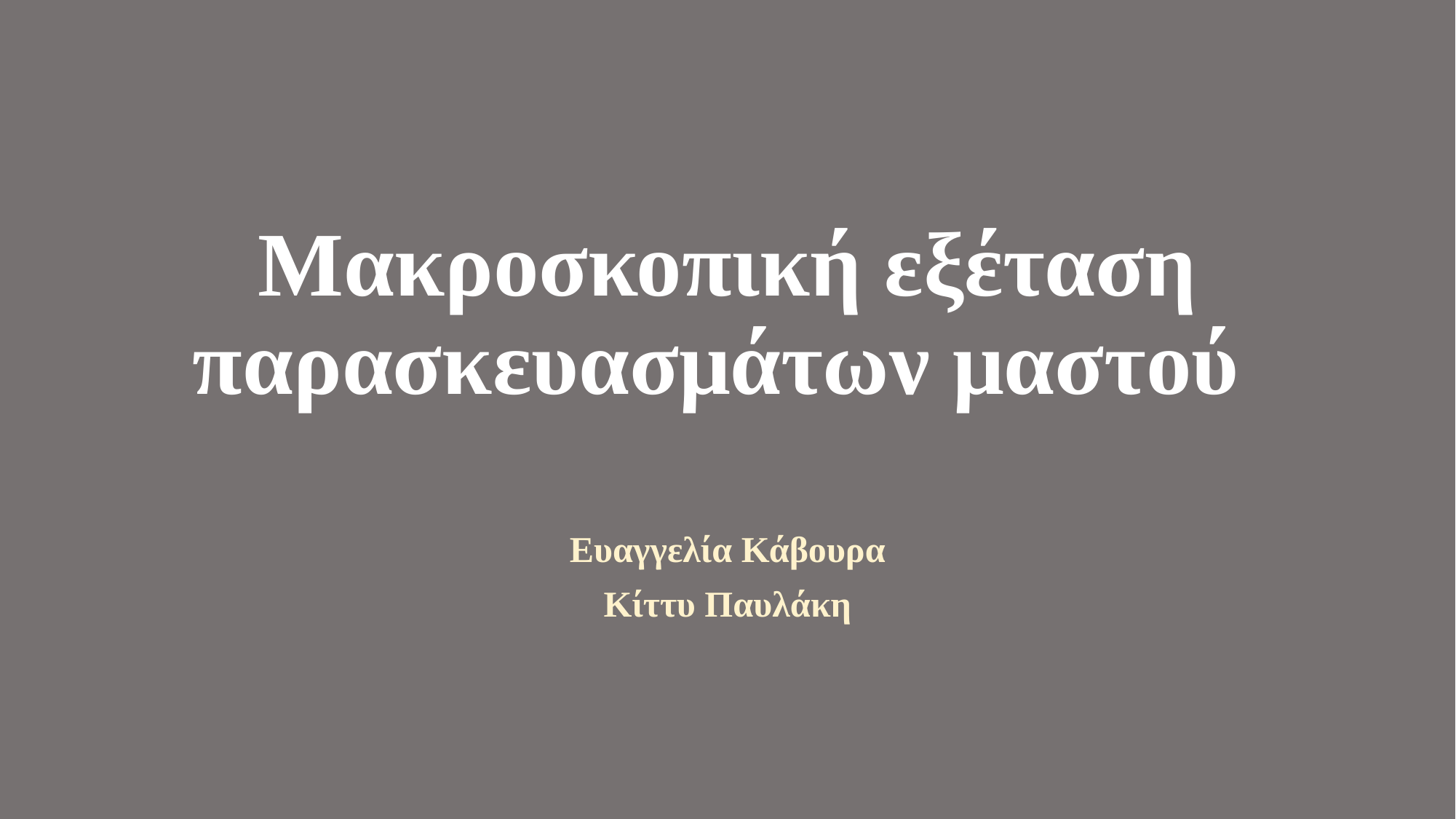

# Μακροσκοπική εξέταση παρασκευασμάτων μαστού

Ευαγγελία Κάβουρα
Κίττυ Παυλάκη